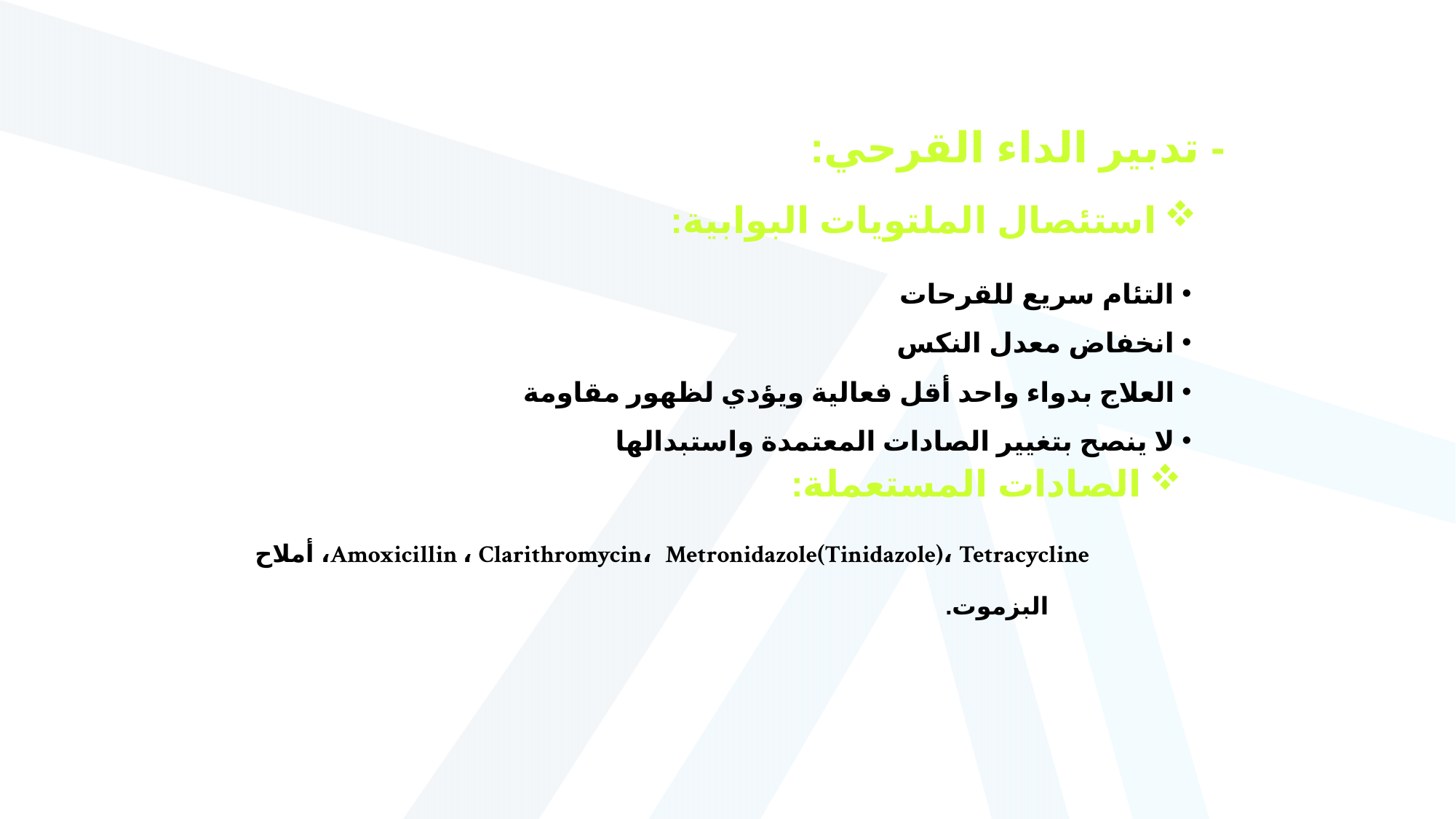

- تدبير الداء القرحي:
استئصال الملتويات البوابية:
 التئام سريع للقرحات
 انخفاض معدل النكس
 العلاج بدواء واحد أقل فعالية ويؤدي لظهور مقاومة
 لا ينصح بتغيير الصادات المعتمدة واستبدالها
الصادات المستعملة:
Amoxicillin ، Clarithromycin،  Metronidazole(Tinidazole)، Tetracycline، أملاح البزموت.